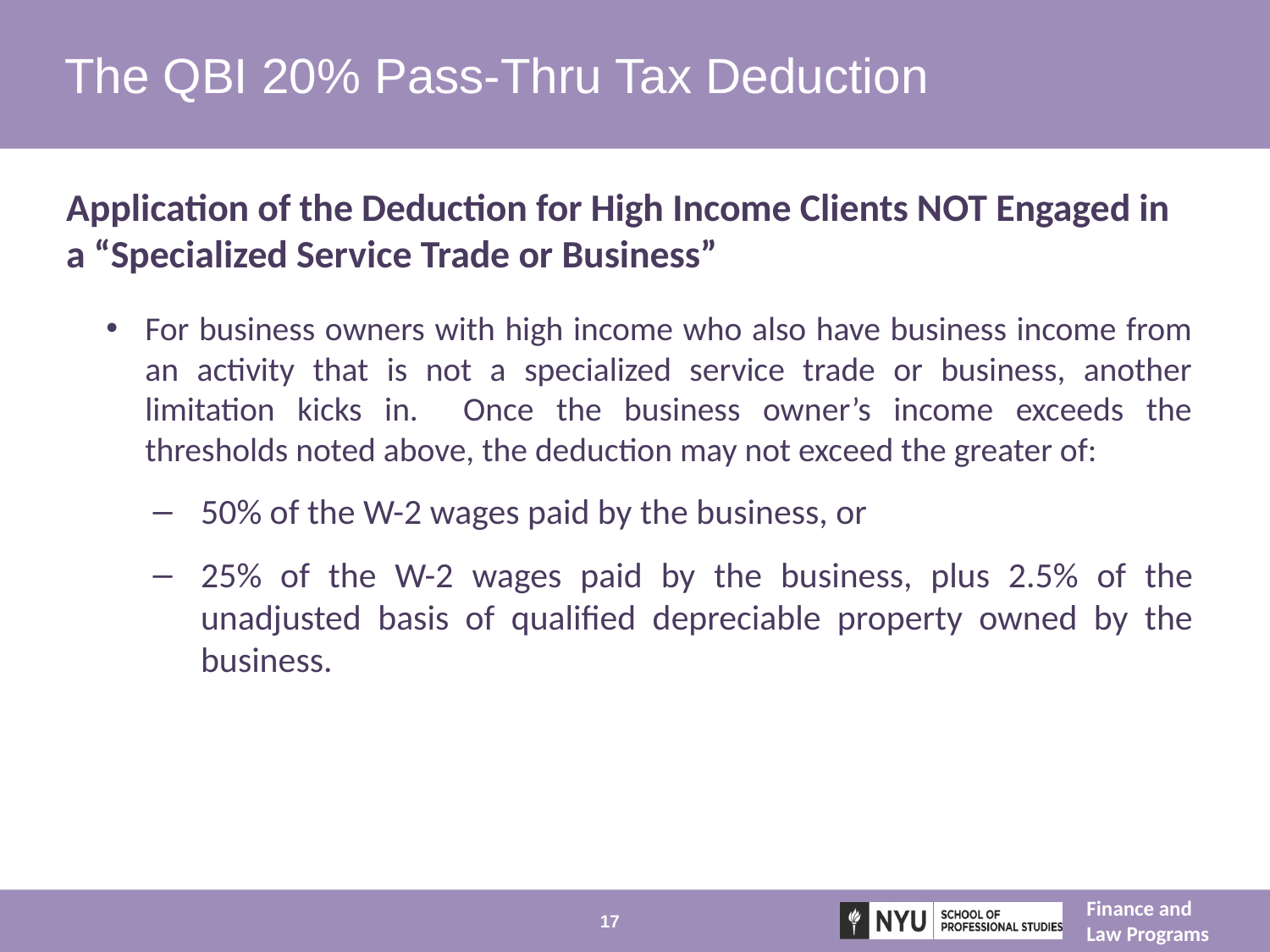

# The QBI 20% Pass-Thru Tax Deduction
Application of the Deduction for High Income Clients NOT Engaged in a “Specialized Service Trade or Business”
For business owners with high income who also have business income from an activity that is not a specialized service trade or business, another limitation kicks in.  Once the business owner’s income exceeds the thresholds noted above, the deduction may not exceed the greater of:
50% of the W-2 wages paid by the business, or
25% of the W-2 wages paid by the business, plus 2.5% of the unadjusted basis of qualified depreciable property owned by the business.

17